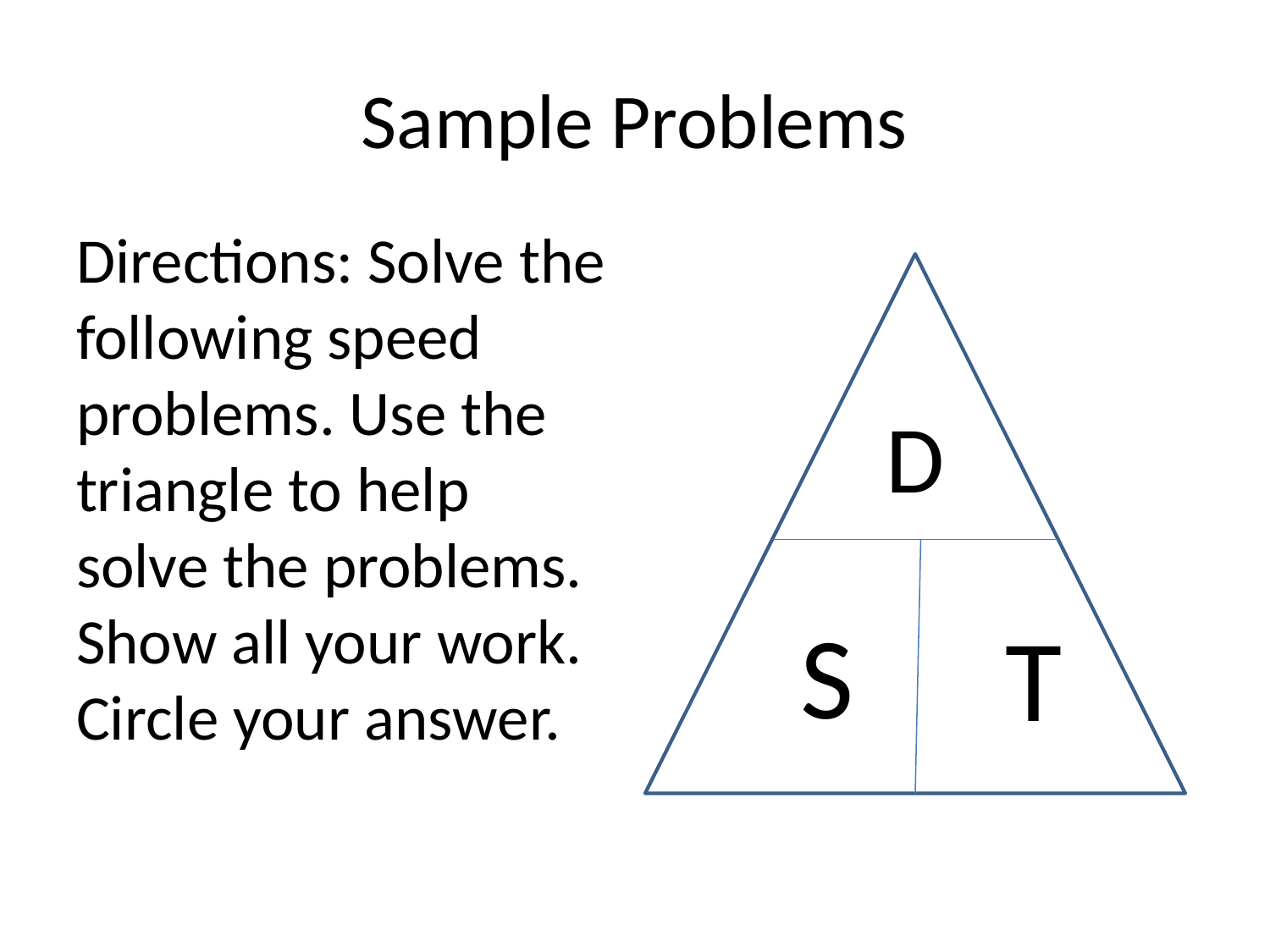

# Sample Problems

Directions: Solve the following speed problems. Use the triangle to help solve the problems. Show all your work. Circle your answer.

D
 T
 S